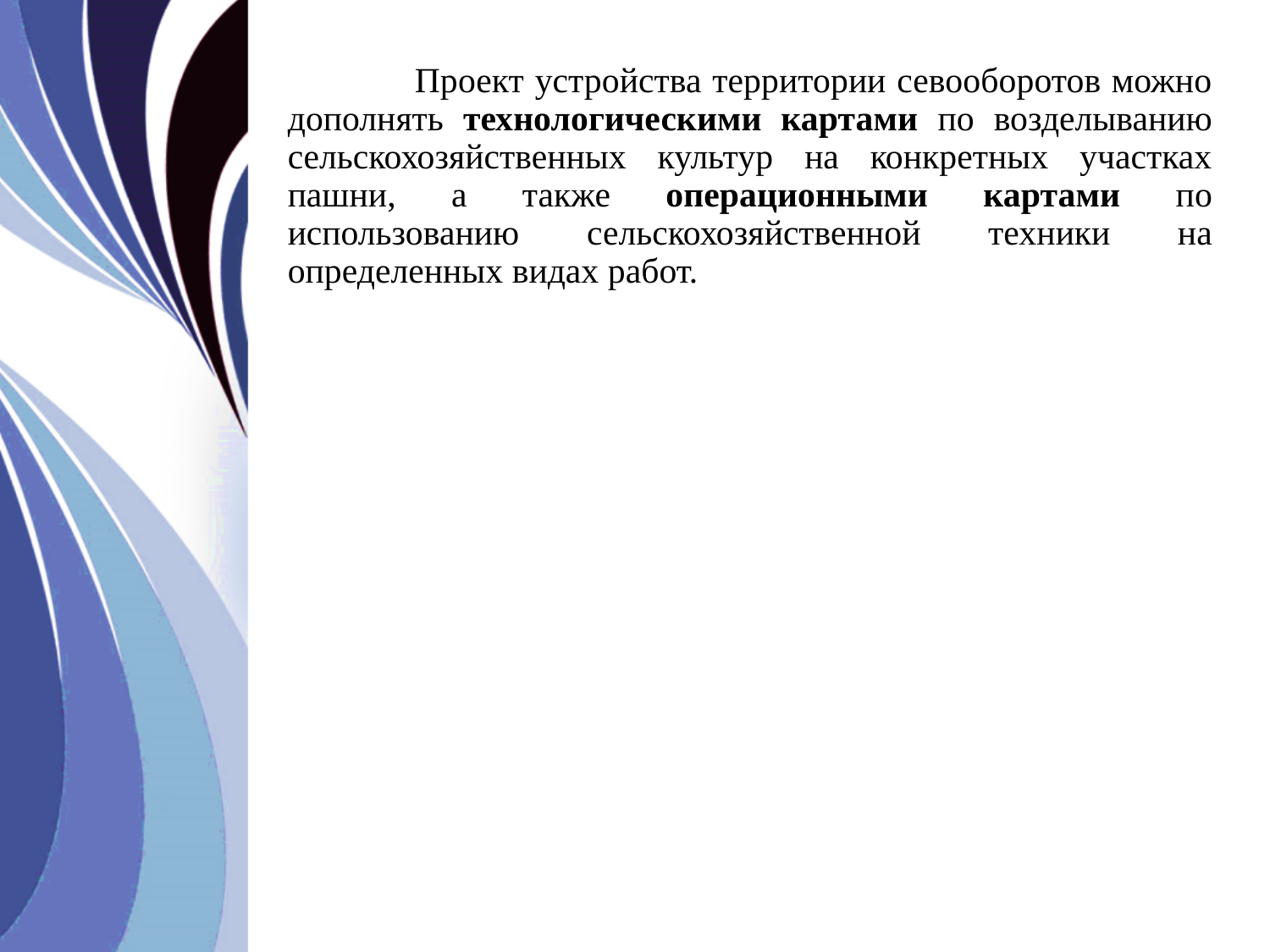

Проект устройства территории севооборотов можно дополнять технологическими картами по возделыванию сельскохозяйственных культур на конкретных участках пашни, а также операционными картами по использованию сельскохозяйственной техники на определенных видах работ.